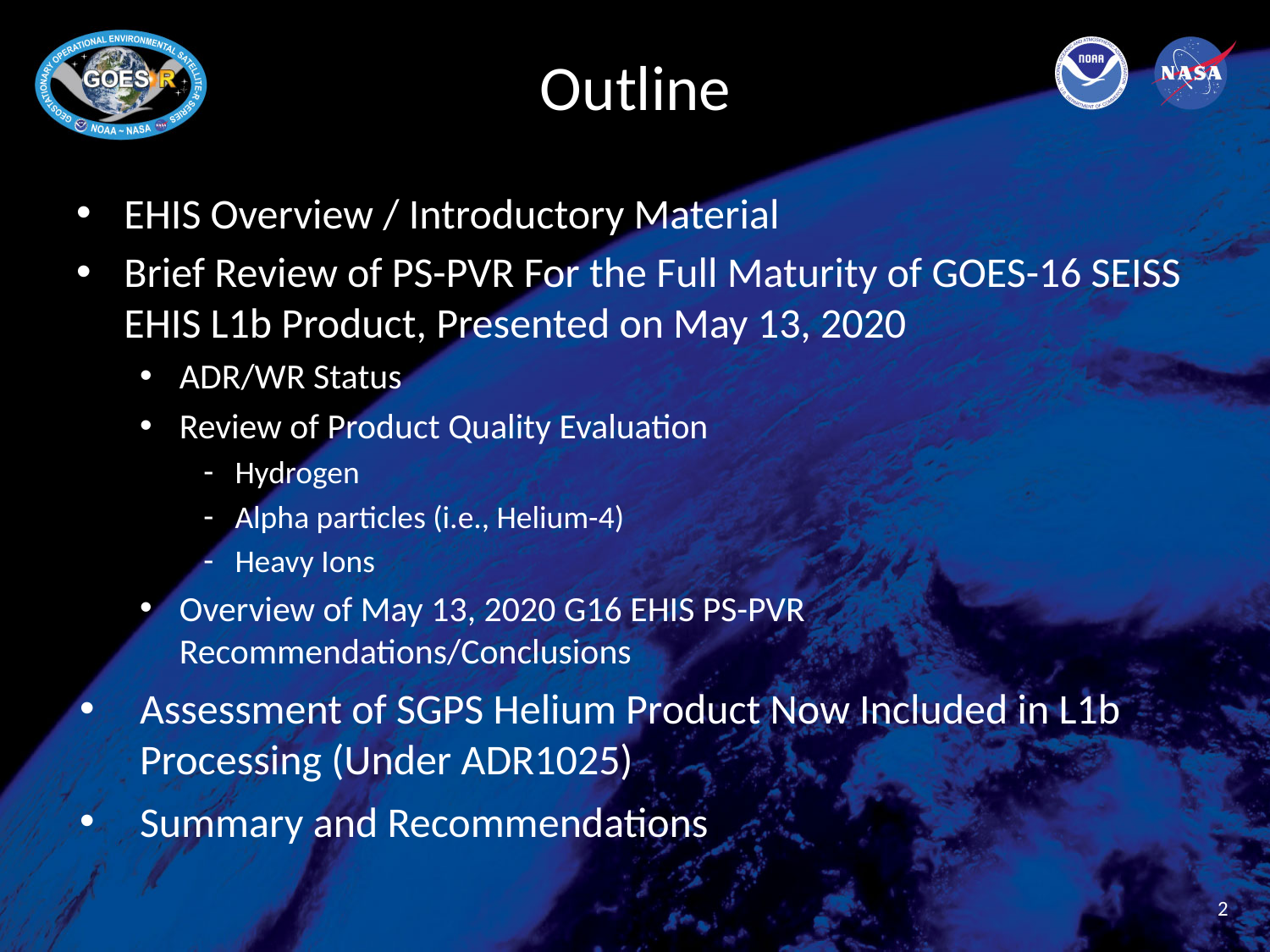

# Outline
EHIS Overview / Introductory Material
Brief Review of PS-PVR For the Full Maturity of GOES-16 SEISS EHIS L1b Product, Presented on May 13, 2020
ADR/WR Status
Review of Product Quality Evaluation
Hydrogen
Alpha particles (i.e., Helium-4)
Heavy Ions
Overview of May 13, 2020 G16 EHIS PS-PVR Recommendations/Conclusions
Assessment of SGPS Helium Product Now Included in L1b Processing (Under ADR1025)
Summary and Recommendations
2